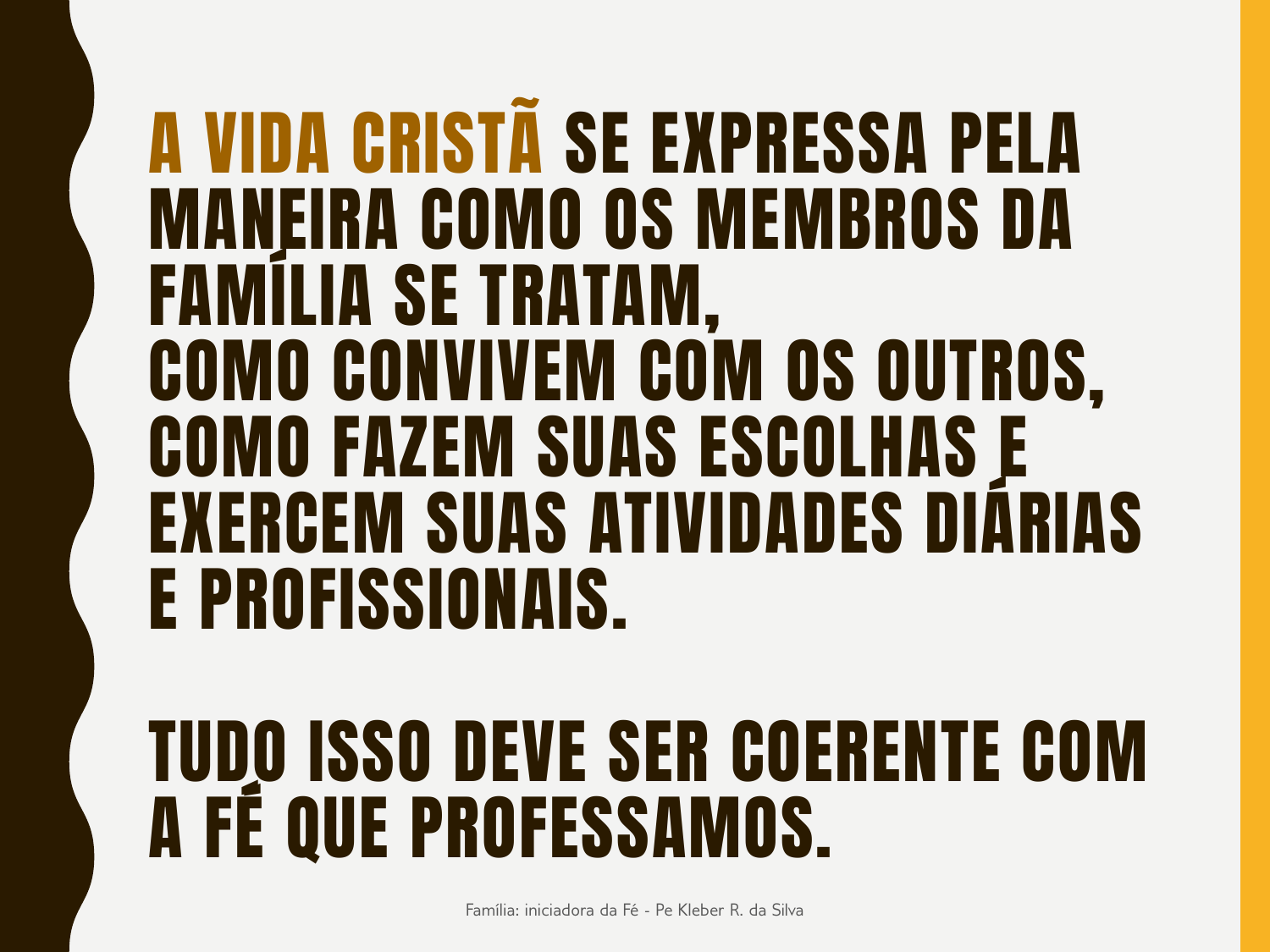

# A vida criSTÃ se expressa pela maneira como os membros da família se tratam, como convivem com os outros, como fazem suas escolhas e exercem suas atividades diárias e profissionais. Tudo isso deve ser coerente com a fé́ que professamos.
Família: iniciadora da Fé - Pe Kleber R. da Silva